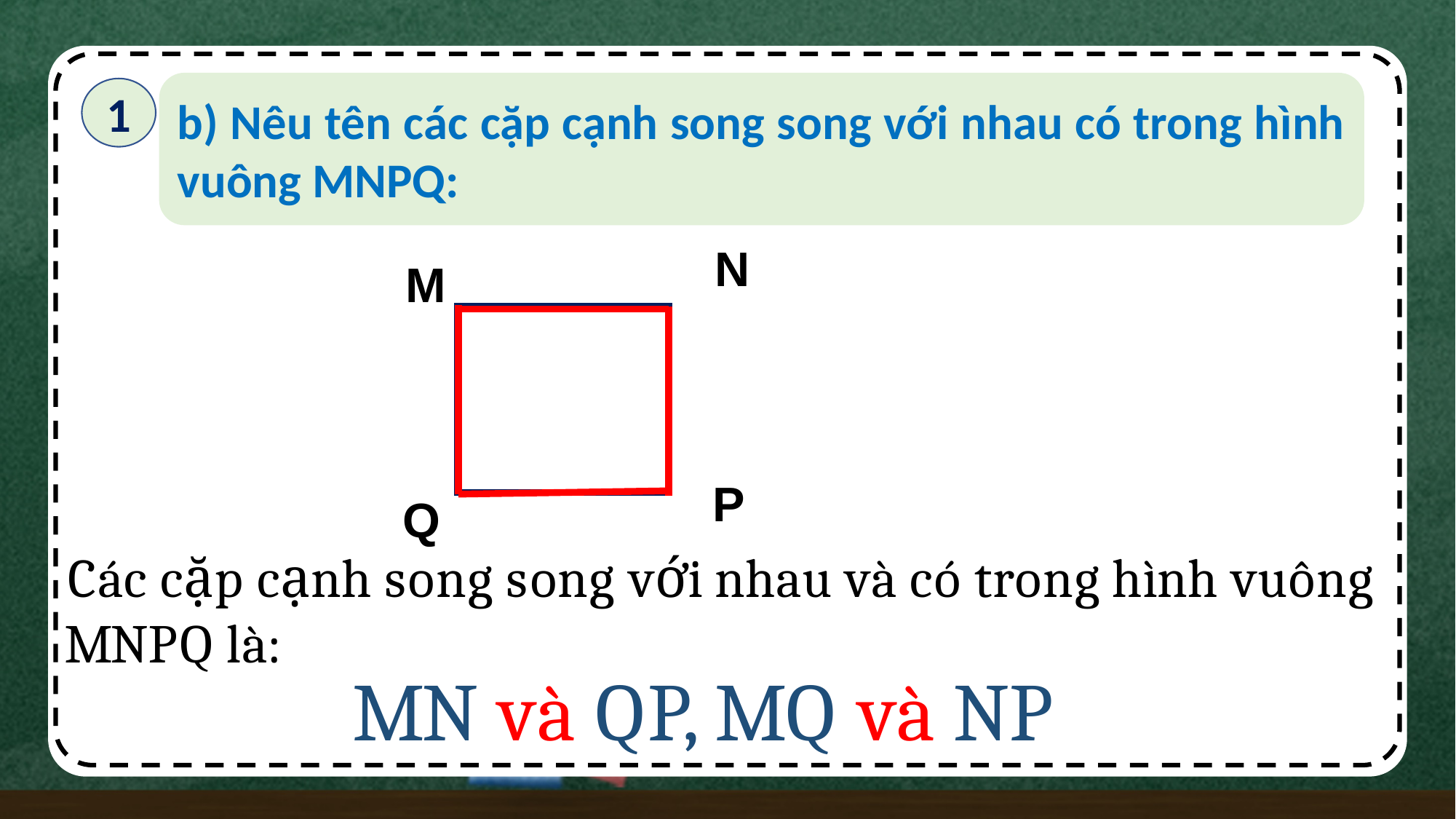

b) Nêu tên các cặp cạnh song song với nhau có trong hình vuông MNPQ:
1
N
M

P
Q
Các cặp cạnh song song với nhau và có trong hình vuông MNPQ là:
MN và QP, MQ và NP